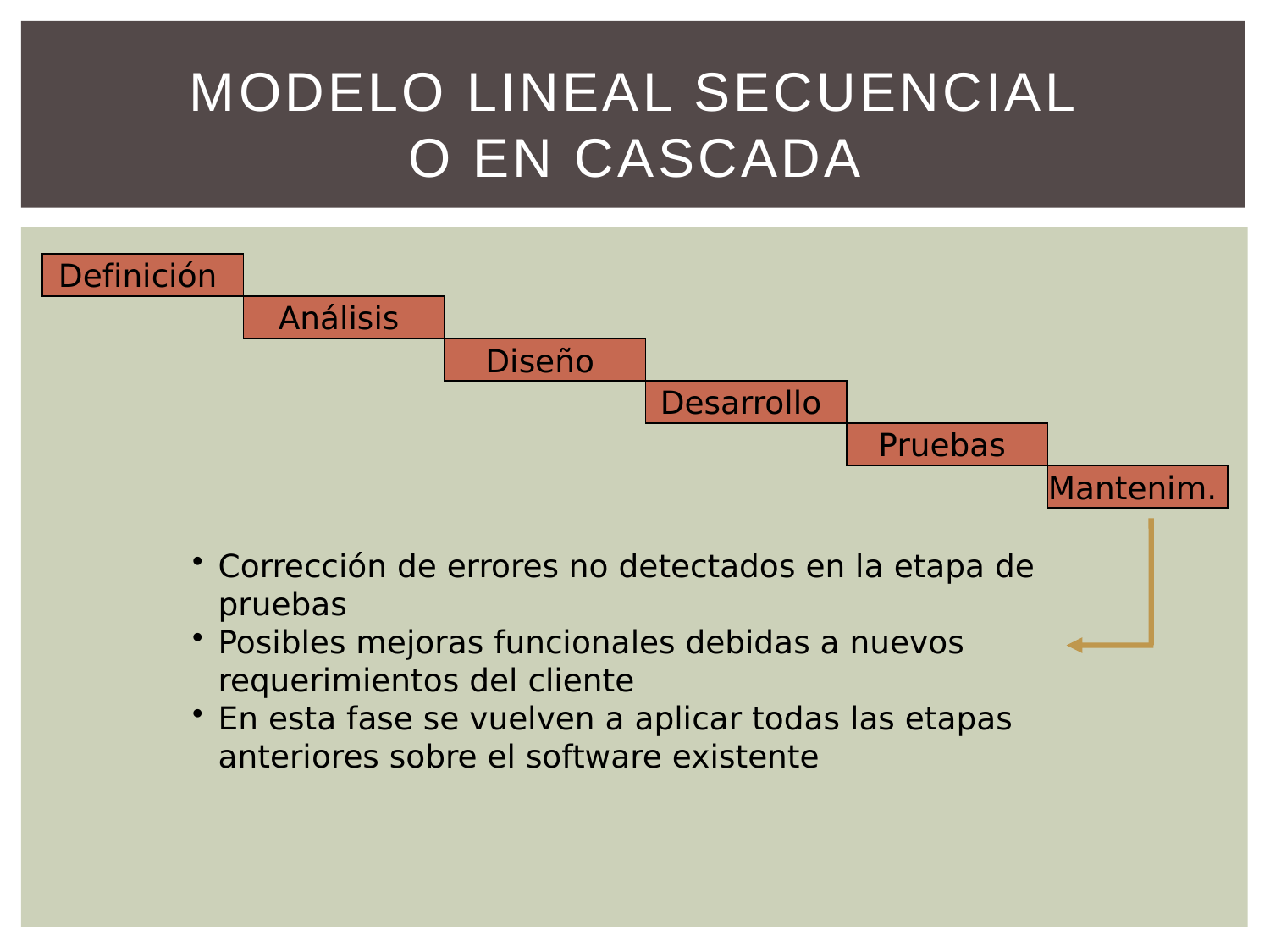

# Modelo lineal secuencial o en cascada
Definición
Análisis
Diseño
Desarrollo
Pruebas
Mantenim.

Corrección de errores no detectados en la etapa de pruebas
Posibles mejoras funcionales debidas a nuevos requerimientos del cliente
En esta fase se vuelven a aplicar todas las etapas anteriores sobre el software existente